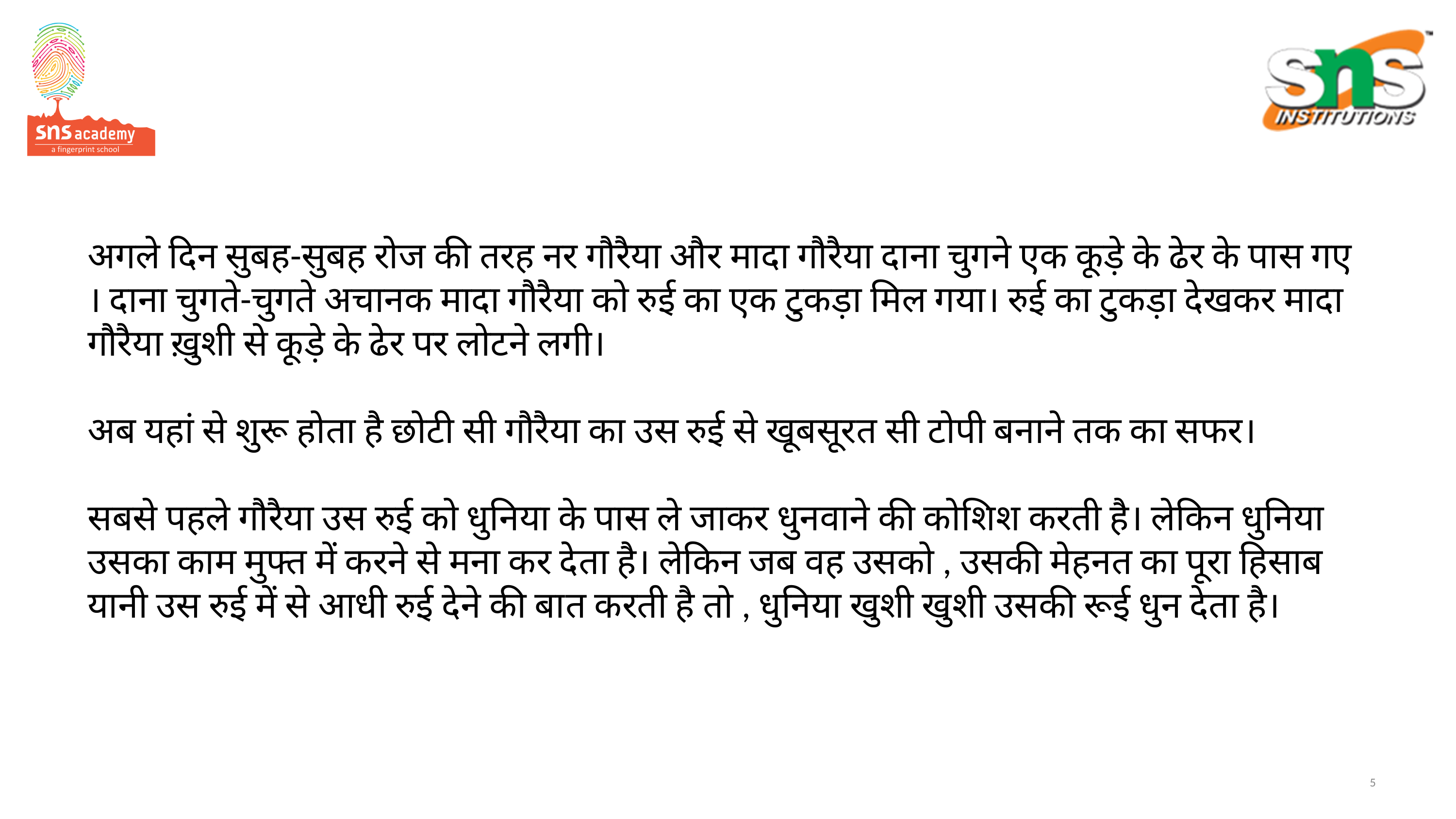

# अगले दिन सुबह-सुबह रोज की तरह नर गौरैया और मादा गौरैया दाना चुगने एक कूड़े के ढेर के पास गए । दाना चुगते-चुगते अचानक मादा गौरैया को रुई का एक टुकड़ा मिल गया। रुई का टुकड़ा देखकर मादा गौरैया ख़ुशी से कूड़े के ढेर पर लोटने लगी। अब यहां से शुरू होता है छोटी सी गौरैया का उस रुई से खूबसूरत सी टोपी बनाने तक का सफर। सबसे पहले गौरैया उस रुई को धुनिया के पास ले जाकर धुनवाने की कोशिश करती है। लेकिन धुनिया उसका काम मुफ्त में करने से मना कर देता है। लेकिन जब वह उसको , उसकी मेहनत का पूरा हिसाब यानी उस रुई में से आधी रुई देने की बात करती है तो , धुनिया खुशी खुशी उसकी रूई धुन देता है।
5